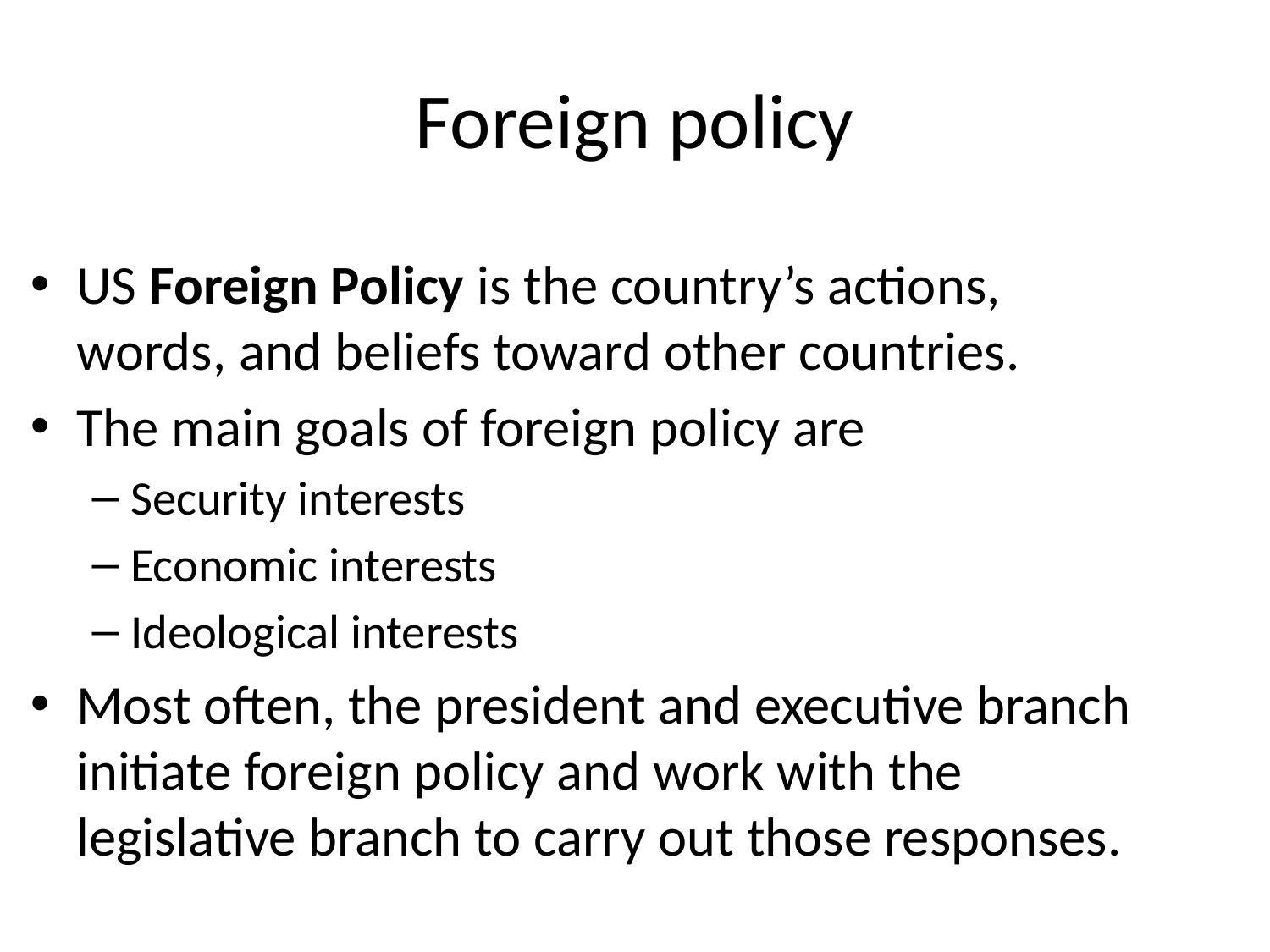

# Foreign policy
US Foreign Policy is the country’s actions, words, and beliefs toward other countries.
The main goals of foreign policy are
Security interests
Economic interests
Ideological interests
Most often, the president and executive branch initiate foreign policy and work with the legislative branch to carry out those responses.